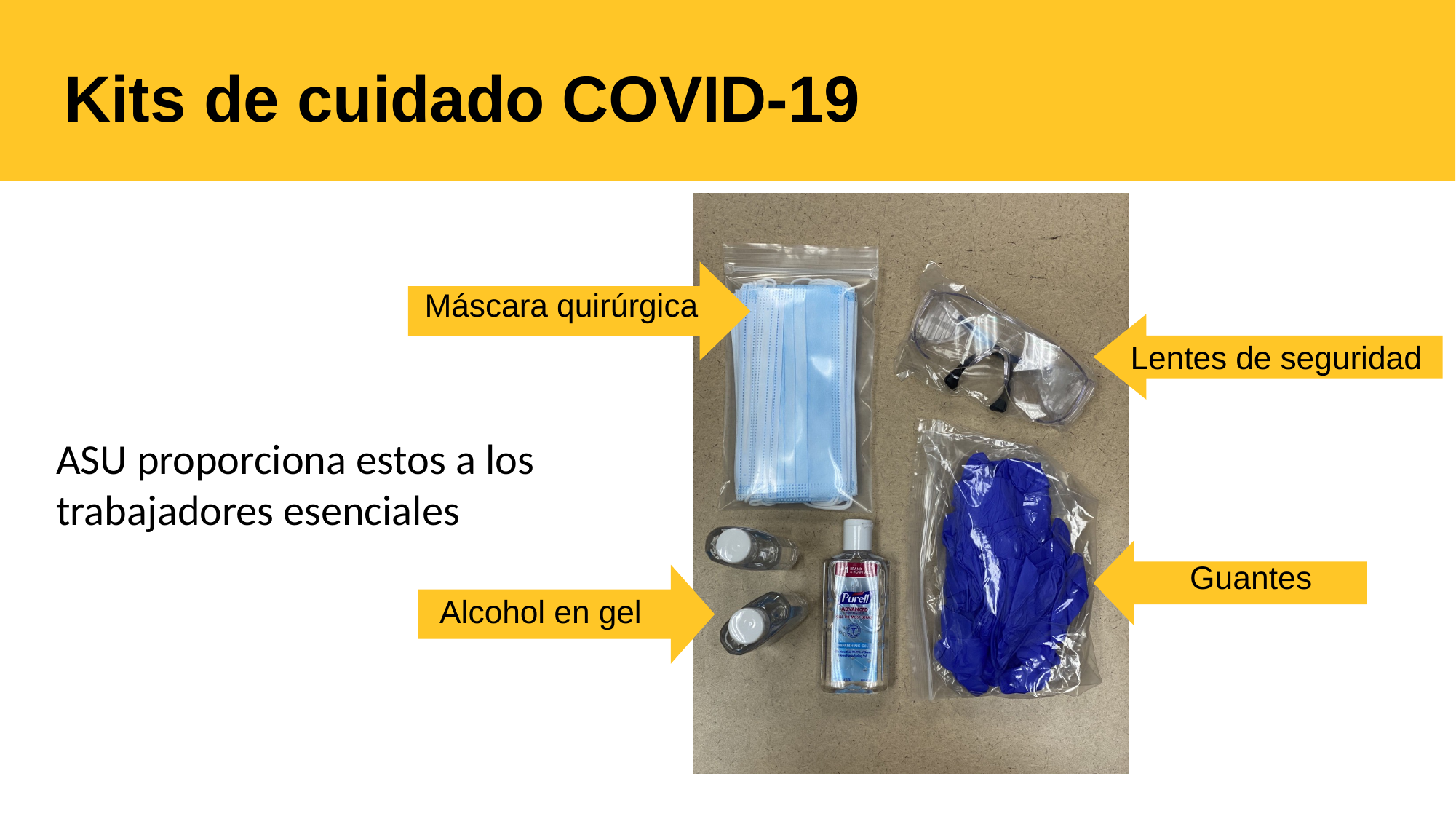

# Kits de cuidado COVID-19

Máscara quirúrgica

Lentes de seguridad
ASU proporciona estos a los trabajadores esenciales

Guantes

Alcohol en gel